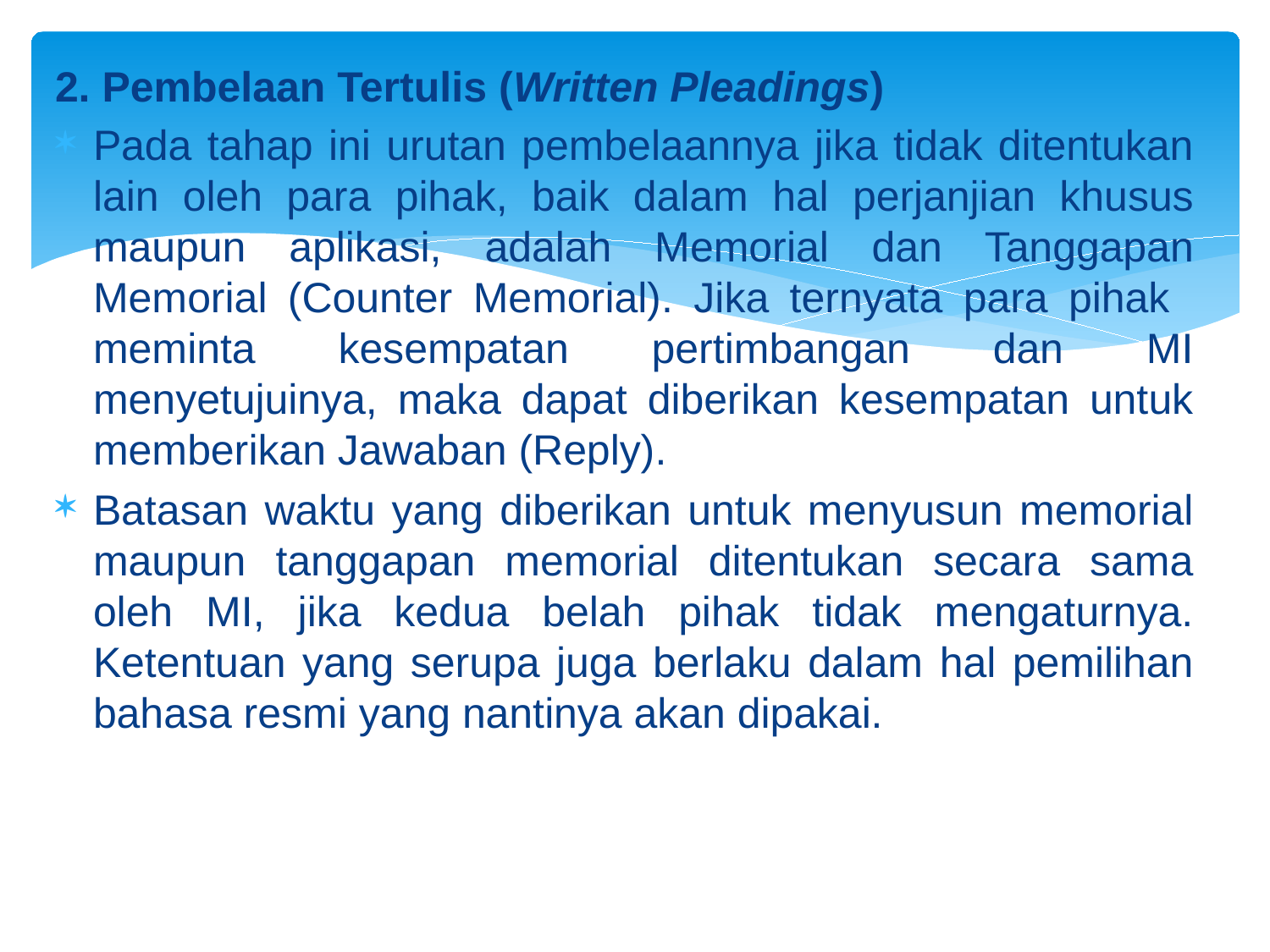

2. Pembelaan Tertulis (Written Pleadings)
Pada tahap ini urutan pembelaannya jika tidak ditentukan lain oleh para pihak, baik dalam hal perjanjian khusus maupun aplikasi, adalah Memorial dan Tanggapan Memorial (Counter Memorial). Jika ternyata para pihak   meminta kesempatan pertimbangan dan MI menyetujuinya, maka dapat diberikan kesempatan untuk memberikan Jawaban (Reply).
Batasan waktu yang diberikan untuk menyusun memorial maupun tanggapan memorial ditentukan secara sama oleh MI, jika kedua belah pihak tidak mengaturnya. Ketentuan yang serupa juga berlaku dalam hal pemilihan bahasa resmi yang nantinya akan dipakai.